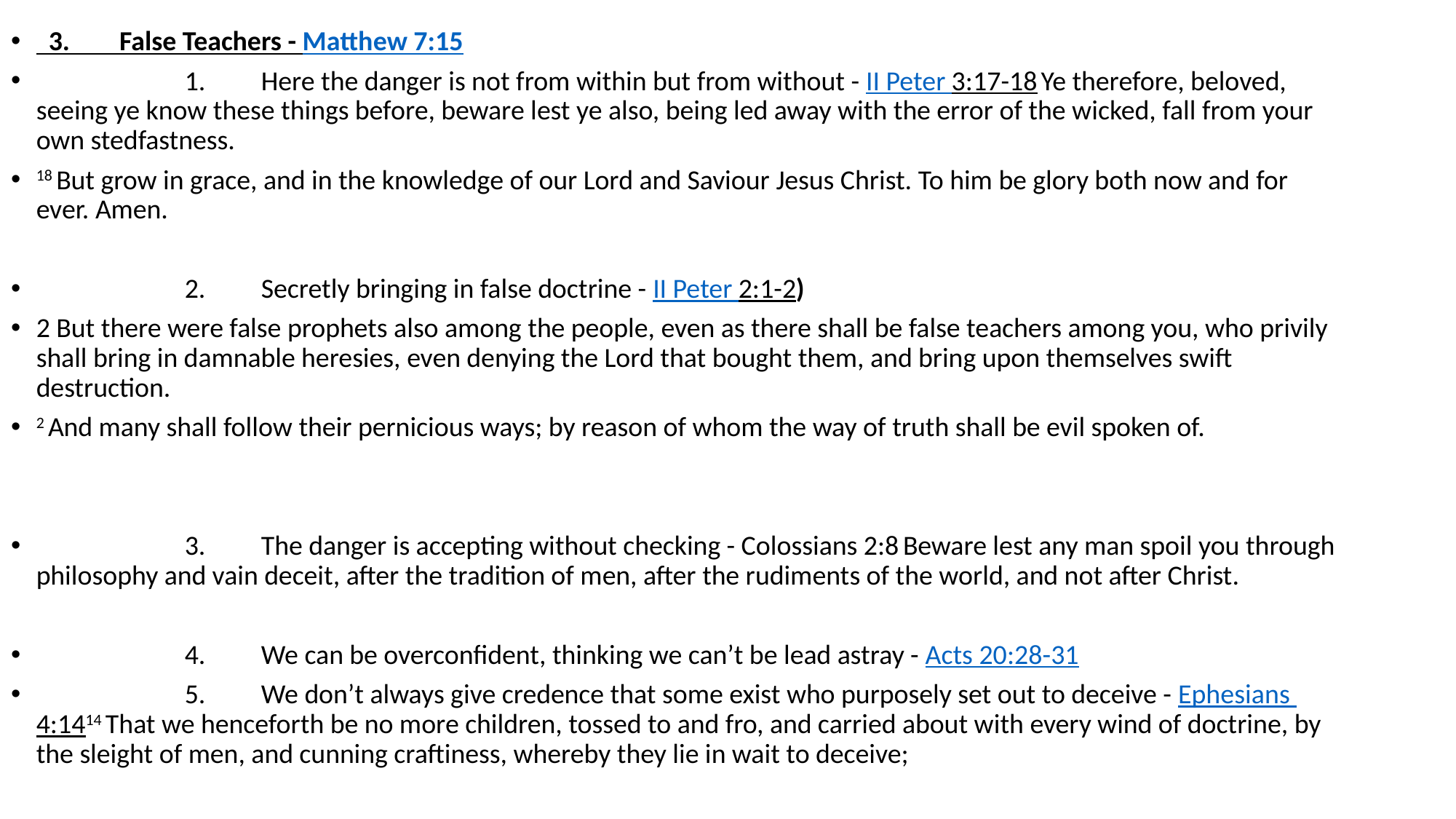

3.        False Teachers - Matthew 7:15
                        1.         Here the danger is not from within but from without - II Peter 3:17-18 Ye therefore, beloved, seeing ye know these things before, beware lest ye also, being led away with the error of the wicked, fall from your own stedfastness.
18 But grow in grace, and in the knowledge of our Lord and Saviour Jesus Christ. To him be glory both now and for ever. Amen.

                        2.         Secretly bringing in false doctrine - II Peter 2:1-2)
2 But there were false prophets also among the people, even as there shall be false teachers among you, who privily shall bring in damnable heresies, even denying the Lord that bought them, and bring upon themselves swift destruction.
2 And many shall follow their pernicious ways; by reason of whom the way of truth shall be evil spoken of.

                        3.         The danger is accepting without checking - Colossians 2:8 Beware lest any man spoil you through philosophy and vain deceit, after the tradition of men, after the rudiments of the world, and not after Christ.

                        4.         We can be overconfident, thinking we can’t be lead astray - Acts 20:28-31
                        5.         We don’t always give credence that some exist who purposely set out to deceive - Ephesians 4:1414 That we henceforth be no more children, tossed to and fro, and carried about with every wind of doctrine, by the sleight of men, and cunning craftiness, whereby they lie in wait to deceive;